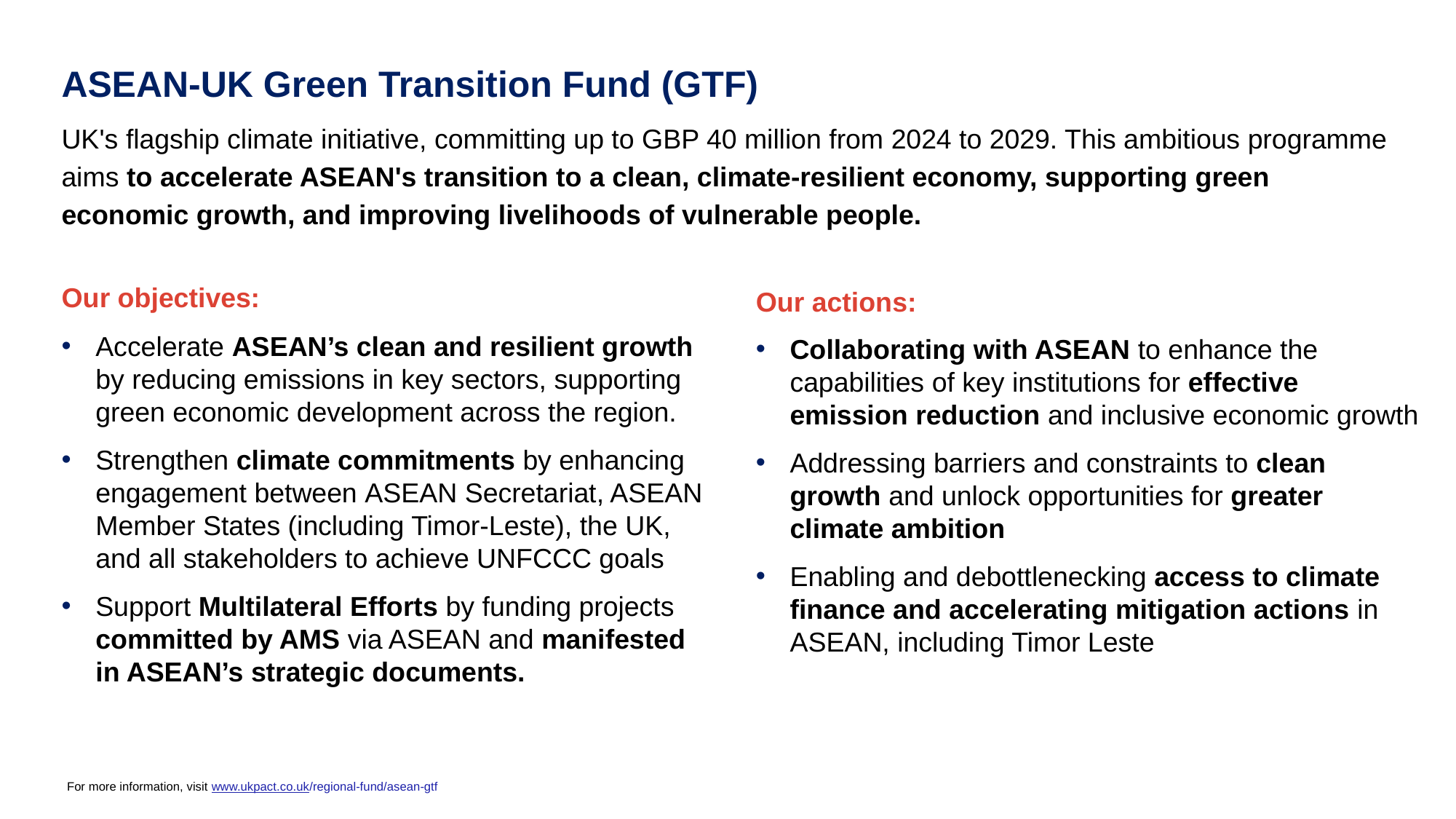

ASEAN-UK Green Transition Fund (GTF)
UK's flagship climate initiative, committing up to GBP 40 million from 2024 to 2029. This ambitious programme aims to accelerate ASEAN's transition to a clean, climate-resilient economy, supporting green economic growth, and improving livelihoods of vulnerable people.
Our objectives:
Accelerate ASEAN’s clean and resilient growth by reducing emissions in key sectors, supporting green economic development across the region.
Strengthen climate commitments by enhancing engagement between ASEAN Secretariat, ASEAN Member States (including Timor-Leste), the UK, and all stakeholders to achieve UNFCCC goals
Support Multilateral Efforts by funding projects committed by AMS via ASEAN and manifested in ASEAN’s strategic documents.

Our actions:
Collaborating with ASEAN to enhance the capabilities of key institutions for effective emission reduction and inclusive economic growth
Addressing barriers and constraints to clean growth and unlock opportunities for greater climate ambition
Enabling and debottlenecking access to climate finance and accelerating mitigation actions in ASEAN, including Timor Leste